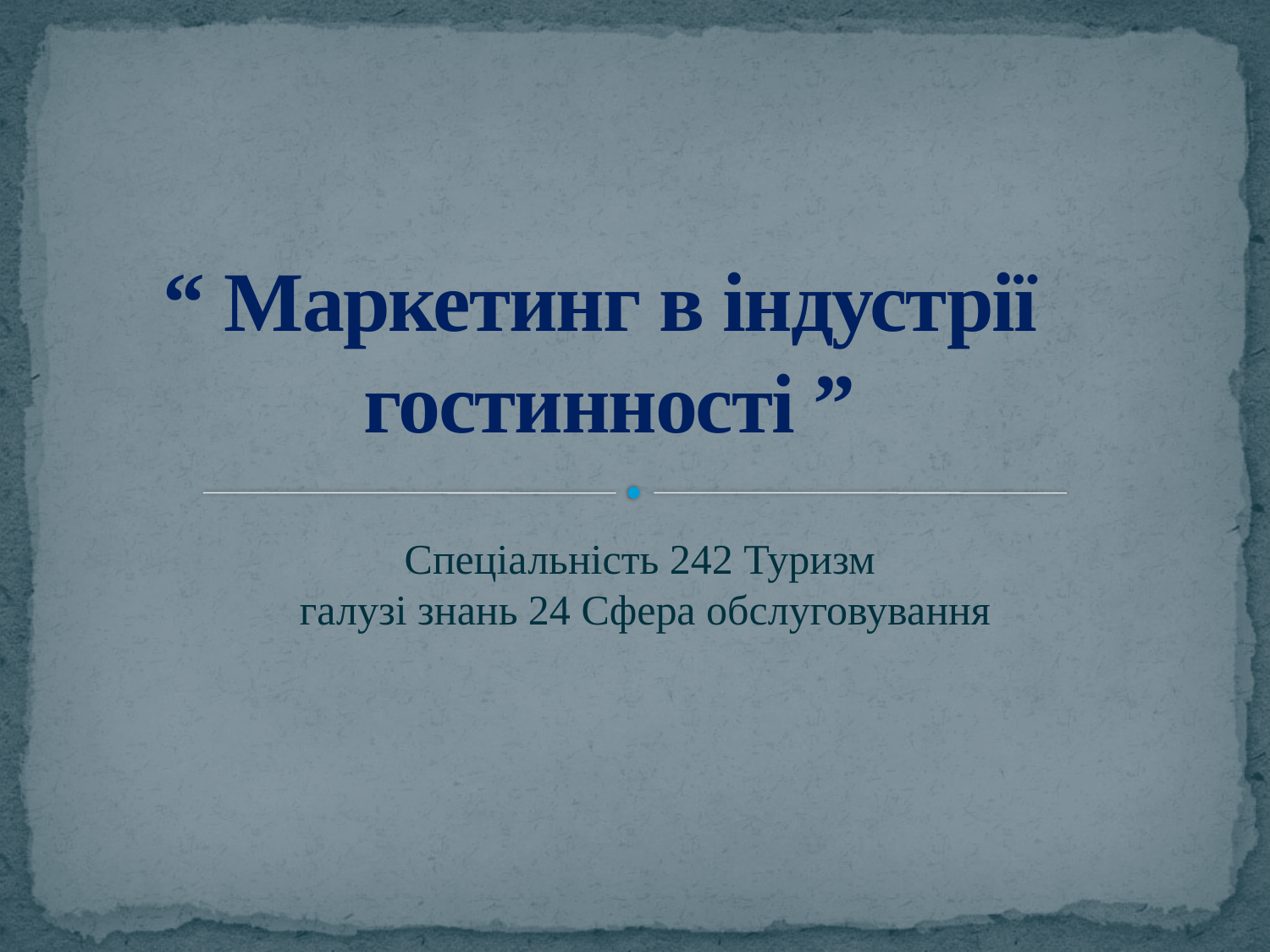

# “ Маркетинг в індустрії гостинності ”
Спеціальність 242 Туризм
 галузі знань 24 Сфера обслуговування